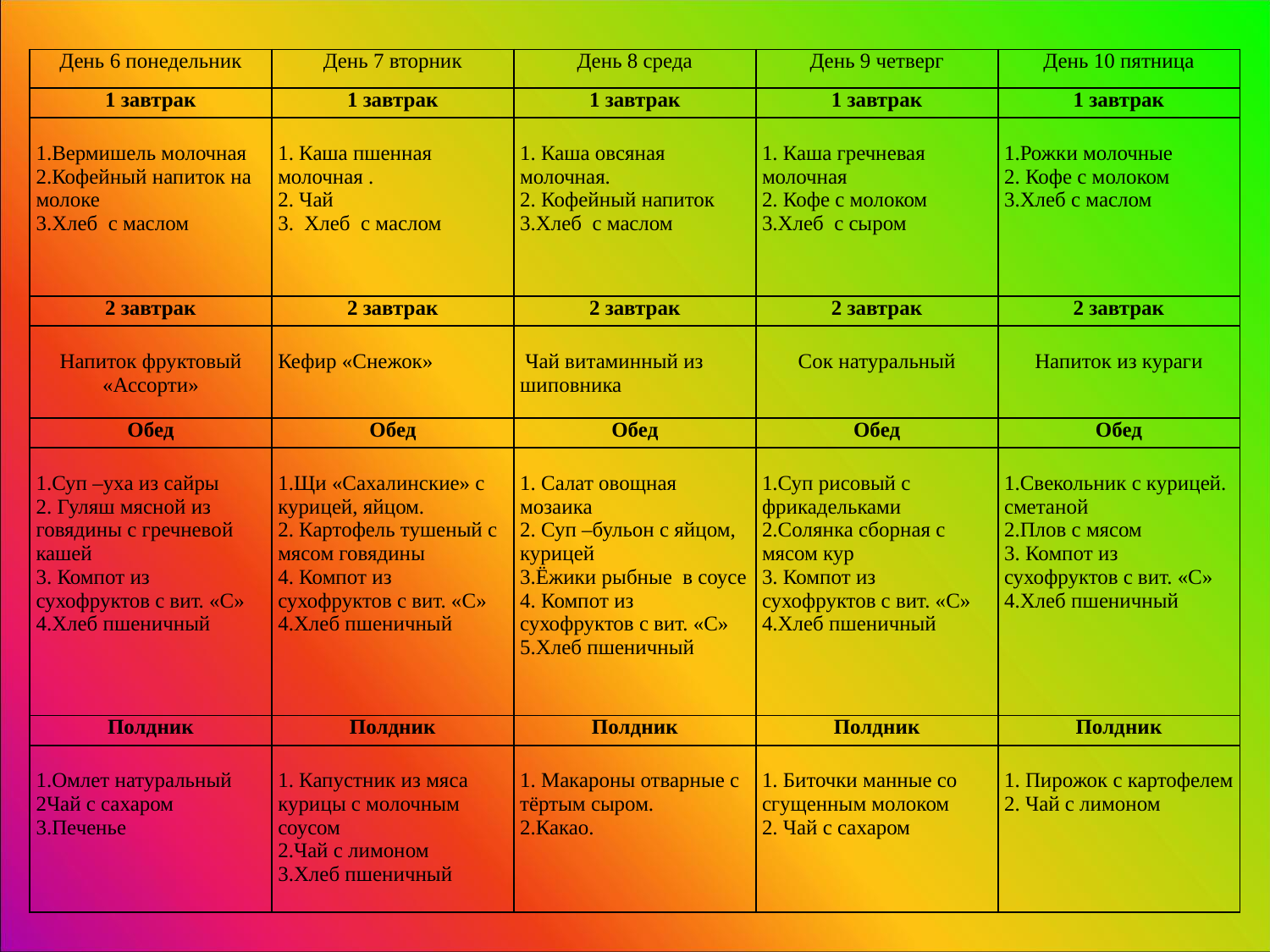

| День 6 понедельник | День 7 вторник | День 8 среда | День 9 четверг | День 10 пятница |
| --- | --- | --- | --- | --- |
| 1 завтрак | 1 завтрак | 1 завтрак | 1 завтрак | 1 завтрак |
| 1.Вермишель молочная 2.Кофейный напиток на молоке 3.Хлеб с маслом | 1. Каша пшенная молочная . 2. Чай 3. Хлеб с маслом | 1. Каша овсяная молочная. 2. Кофейный напиток 3.Хлеб с маслом | 1. Каша гречневая молочная 2. Кофе с молоком 3.Хлеб с сыром | 1.Рожки молочные 2. Кофе с молоком 3.Хлеб с маслом |
| 2 завтрак | 2 завтрак | 2 завтрак | 2 завтрак | 2 завтрак |
| Напиток фруктовый «Ассорти» | Кефир «Снежок» | Чай витаминный из шиповника | Сок натуральный | Напиток из кураги |
| Обед | Обед | Обед | Обед | Обед |
| 1.Суп –уха из сайры 2. Гуляш мясной из говядины с гречневой кашей 3. Компот из сухофруктов с вит. «С» 4.Хлеб пшеничный | 1.Щи «Сахалинские» с курицей, яйцом. 2. Картофель тушеный с мясом говядины 4. Компот из сухофруктов с вит. «С» 4.Хлеб пшеничный | 1. Салат овощная мозаика 2. Суп –бульон с яйцом, курицей 3.Ёжики рыбные в соусе 4. Компот из сухофруктов с вит. «С» 5.Хлеб пшеничный | 1.Суп рисовый с фрикадельками 2.Солянка сборная с мясом кур 3. Компот из сухофруктов с вит. «С» 4.Хлеб пшеничный | 1.Свекольник с курицей. сметаной 2.Плов с мясом 3. Компот из сухофруктов с вит. «С» 4.Хлеб пшеничный |
| Полдник | Полдник | Полдник | Полдник | Полдник |
| 1.Омлет натуральный 2Чай с сахаром 3.Печенье | 1. Капустник из мяса курицы с молочным соусом 2.Чай с лимоном 3.Хлеб пшеничный | 1. Макароны отварные с тёртым сыром. 2.Какао. | 1. Биточки манные со сгущенным молоком 2. Чай с сахаром | 1. Пирожок с картофелем 2. Чай с лимоном |
#